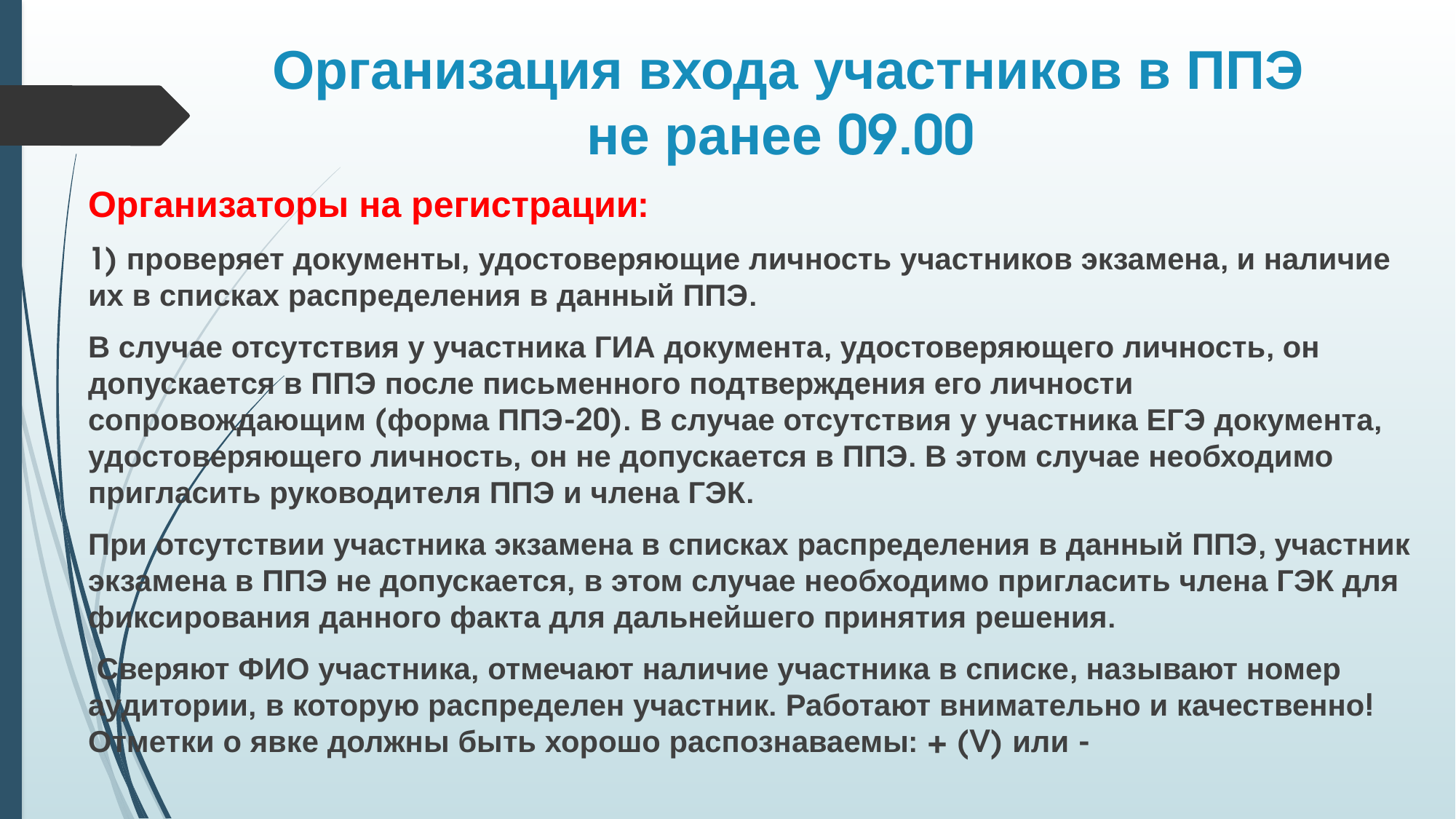

# Организация входа участников в ППЭ не ранее 09.00
Организаторы на регистрации:
1) проверяет документы, удостоверяющие личность участников экзамена, и наличие их в списках распределения в данный ППЭ.
В случае отсутствия у участника ГИА документа, удостоверяющего личность, он допускается в ППЭ после письменного подтверждения его личности сопровождающим (форма ППЭ-20). В случае отсутствия у участника ЕГЭ документа, удостоверяющего личность, он не допускается в ППЭ. В этом случае необходимо пригласить руководителя ППЭ и члена ГЭК.
При отсутствии участника экзамена в списках распределения в данный ППЭ, участник экзамена в ППЭ не допускается, в этом случае необходимо пригласить члена ГЭК для фиксирования данного факта для дальнейшего принятия решения.
 Сверяют ФИО участника, отмечают наличие участника в списке, называют номер аудитории, в которую распределен участник. Работают внимательно и качественно! Отметки о явке должны быть хорошо распознаваемы: + (V) или -